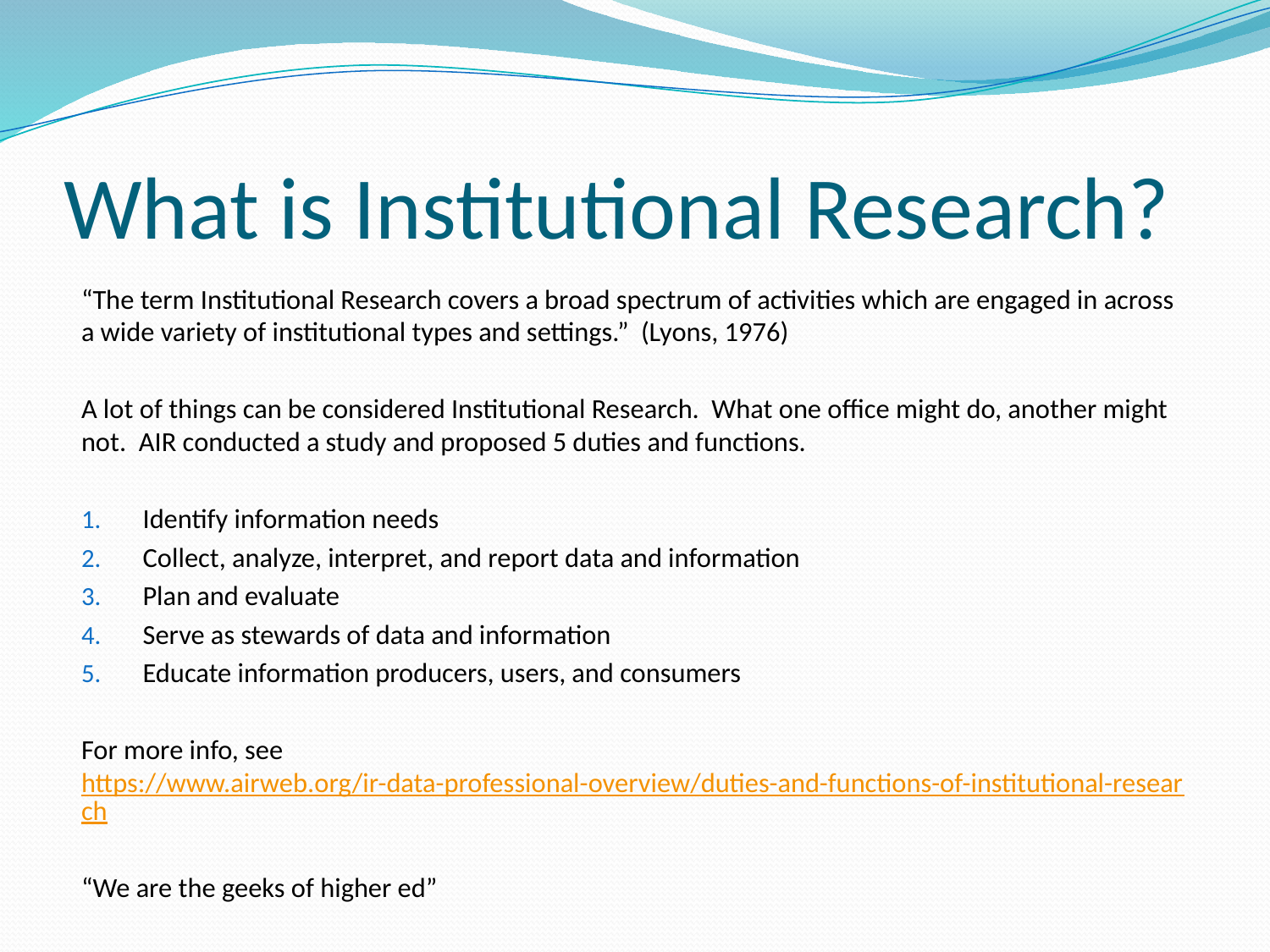

# What is Institutional Research?
“The term Institutional Research covers a broad spectrum of activities which are engaged in across a wide variety of institutional types and settings.”  (Lyons, 1976)

A lot of things can be considered Institutional Research.  What one office might do, another might not.  AIR conducted a study and proposed 5 duties and functions.

Identify information needs
Collect, analyze, interpret, and report data and information
Plan and evaluate
Serve as stewards of data and information
Educate information producers, users, and consumers

For more info, see https://www.airweb.org/ir-data-professional-overview/duties-and-functions-of-institutional-research

“We are the geeks of higher ed”